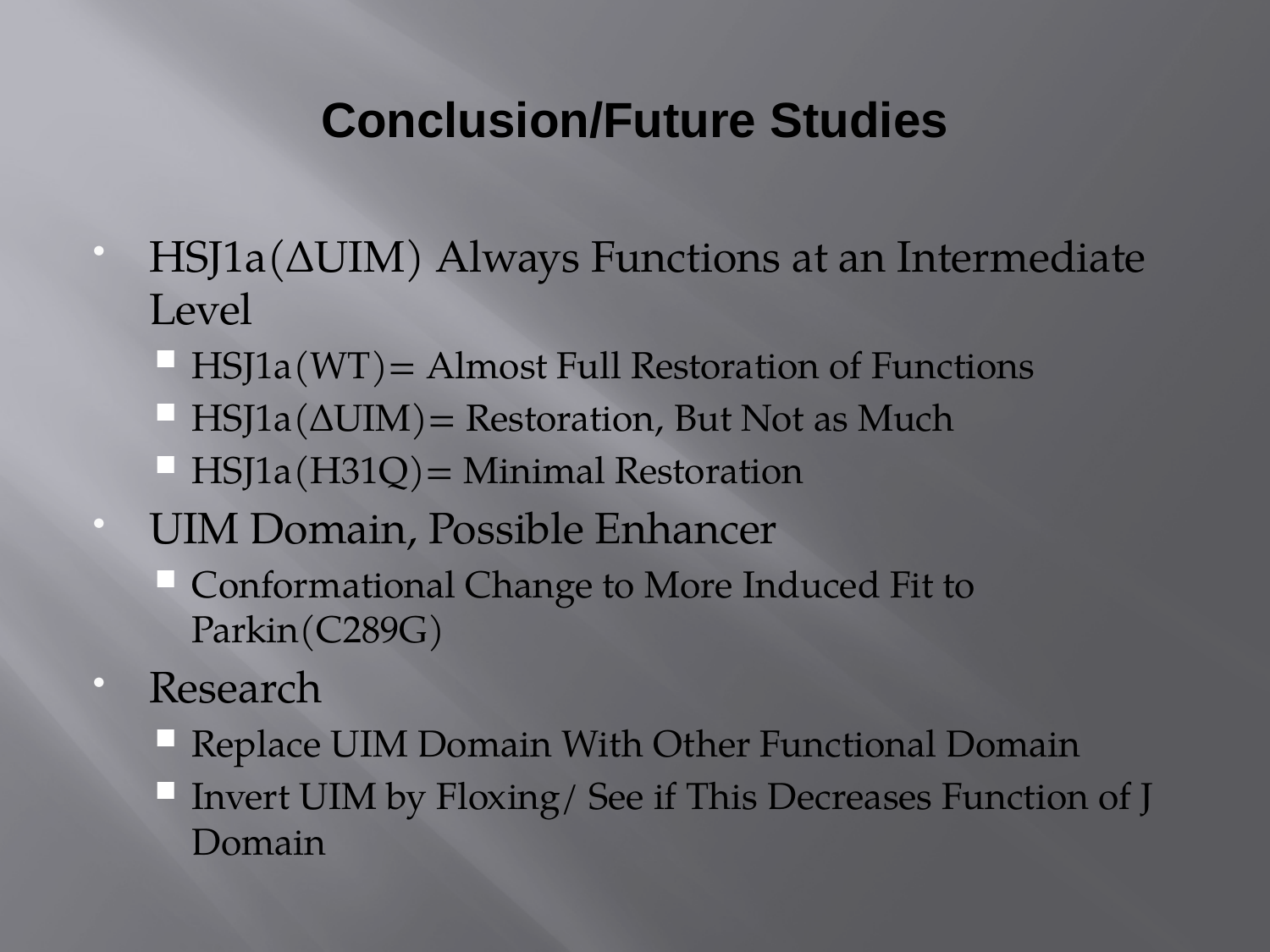

# Conclusion/Future Studies
HSJ1a(∆UIM) Always Functions at an Intermediate Level
HSJ1a(WT)= Almost Full Restoration of Functions
HSJ1a(∆UIM)= Restoration, But Not as Much
HSJ1a(H31Q)= Minimal Restoration
UIM Domain, Possible Enhancer
Conformational Change to More Induced Fit to Parkin(C289G)
Research
Replace UIM Domain With Other Functional Domain
Invert UIM by Floxing/ See if This Decreases Function of J Domain